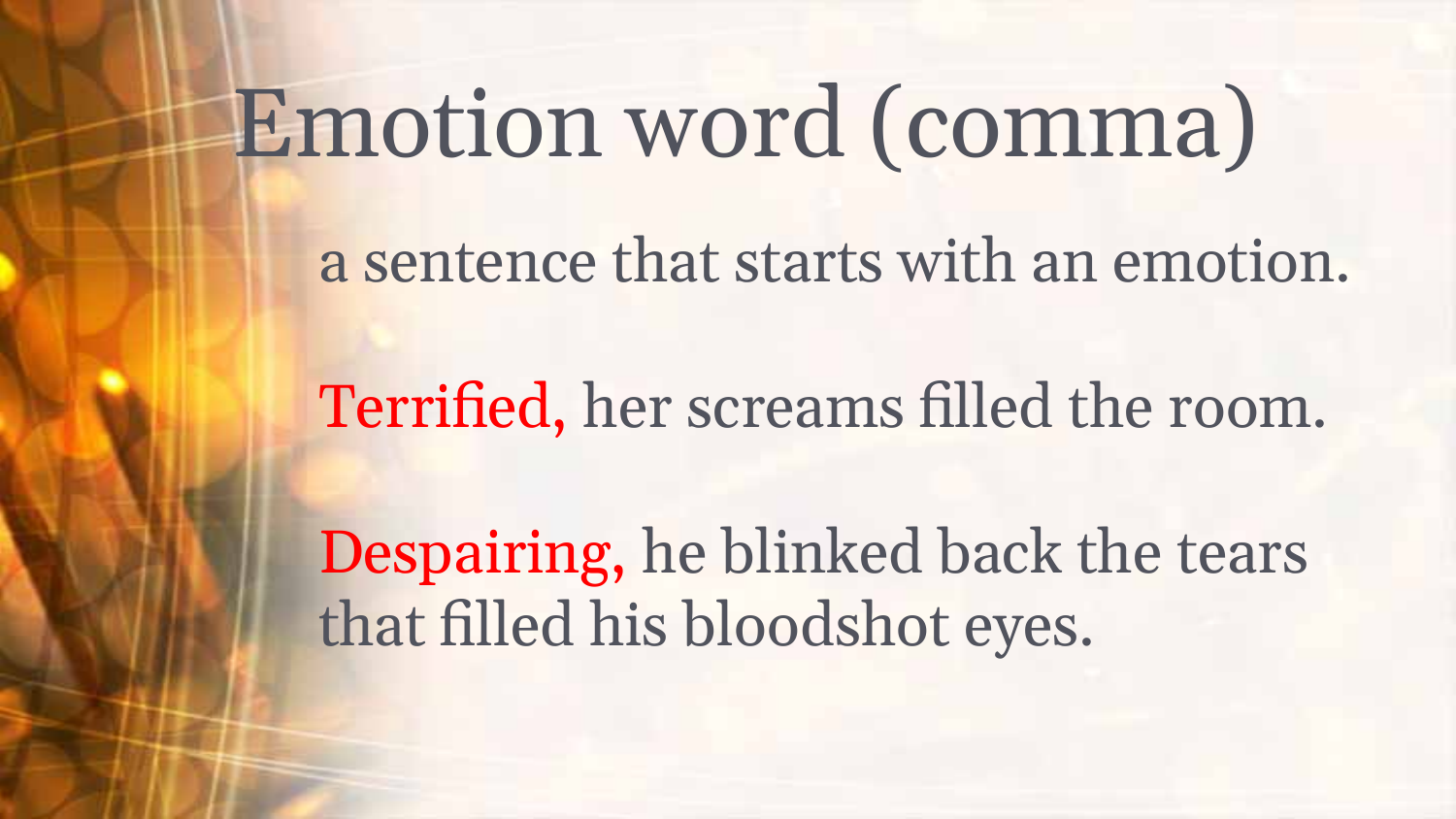

# Emotion word (comma)
a sentence that starts with an emotion.

Terrified, her screams filled the room.

Despairing, he blinked back the tears that filled his bloodshot eyes.